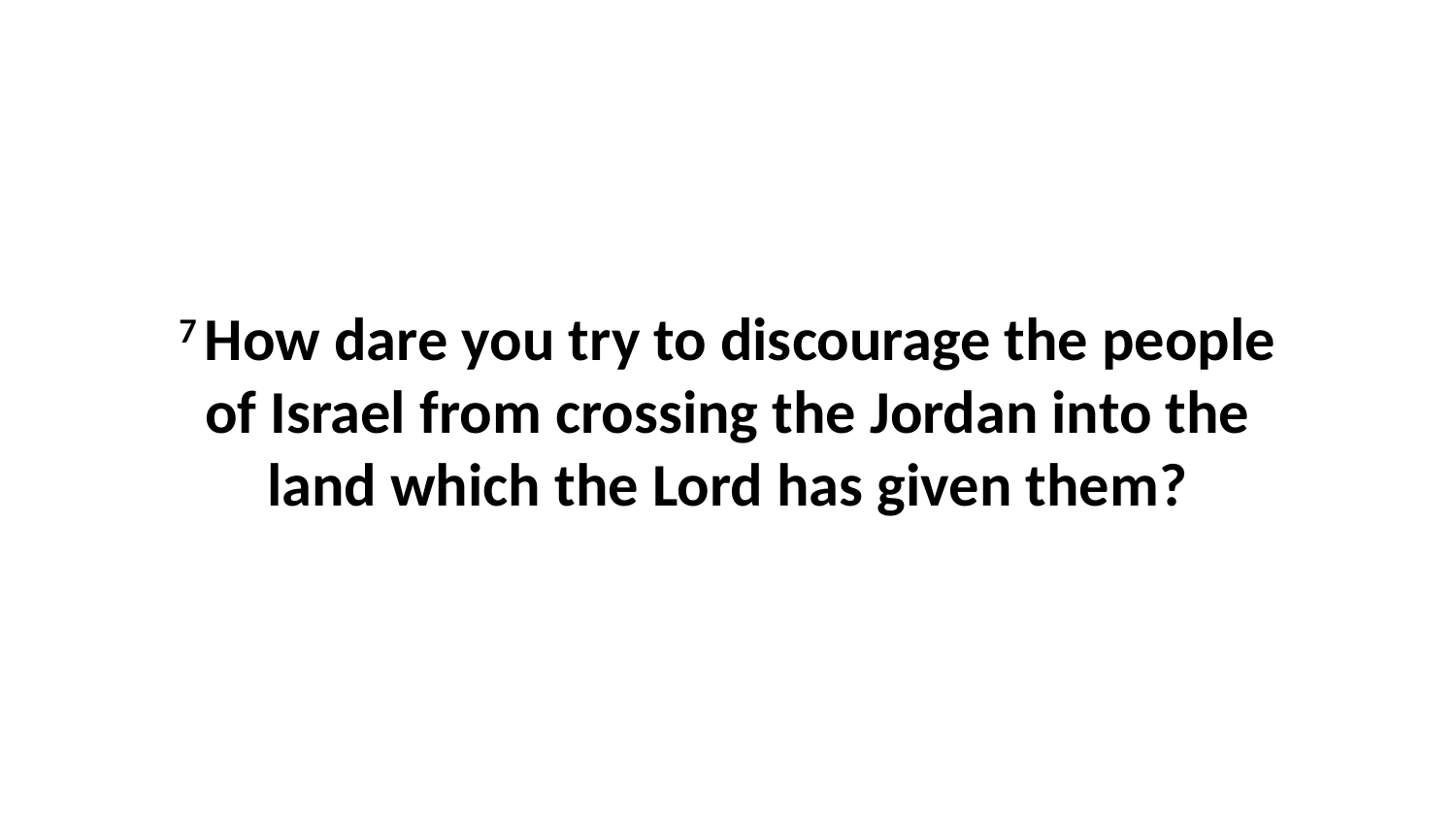

7 How dare you try to discourage the people of Israel from crossing the Jordan into the land which the Lord has given them?